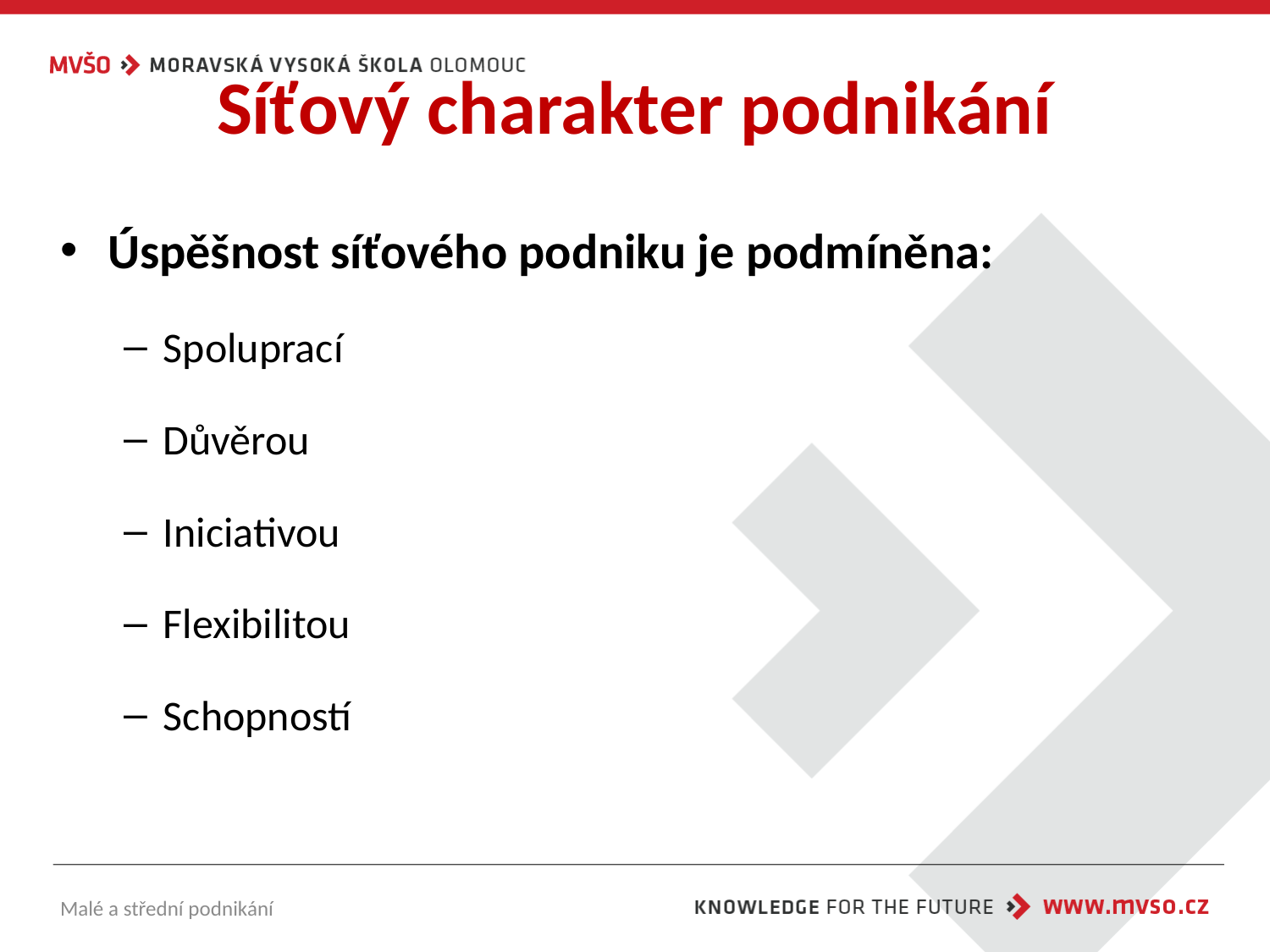

# Síťový charakter podnikání
Úspěšnost síťového podniku je podmíněna:
Spoluprací
Důvěrou
Iniciativou
Flexibilitou
Schopností

Malé a střední podnikání